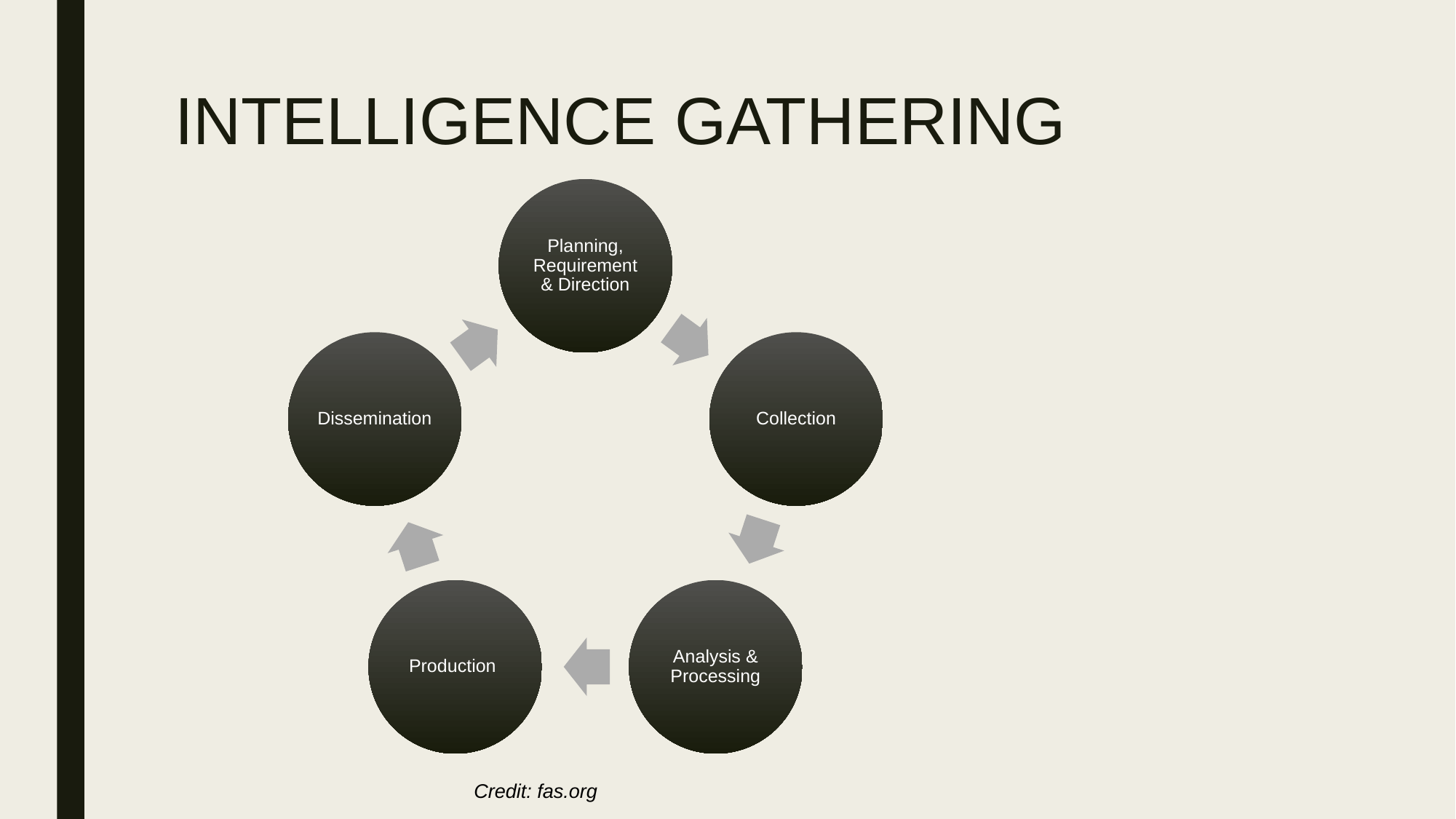

# INTELLIGENCE GATHERING
Planning, Requirement & Direction

Collection

Analysis & Processing

Production

Dissemination

Credit: fas.org